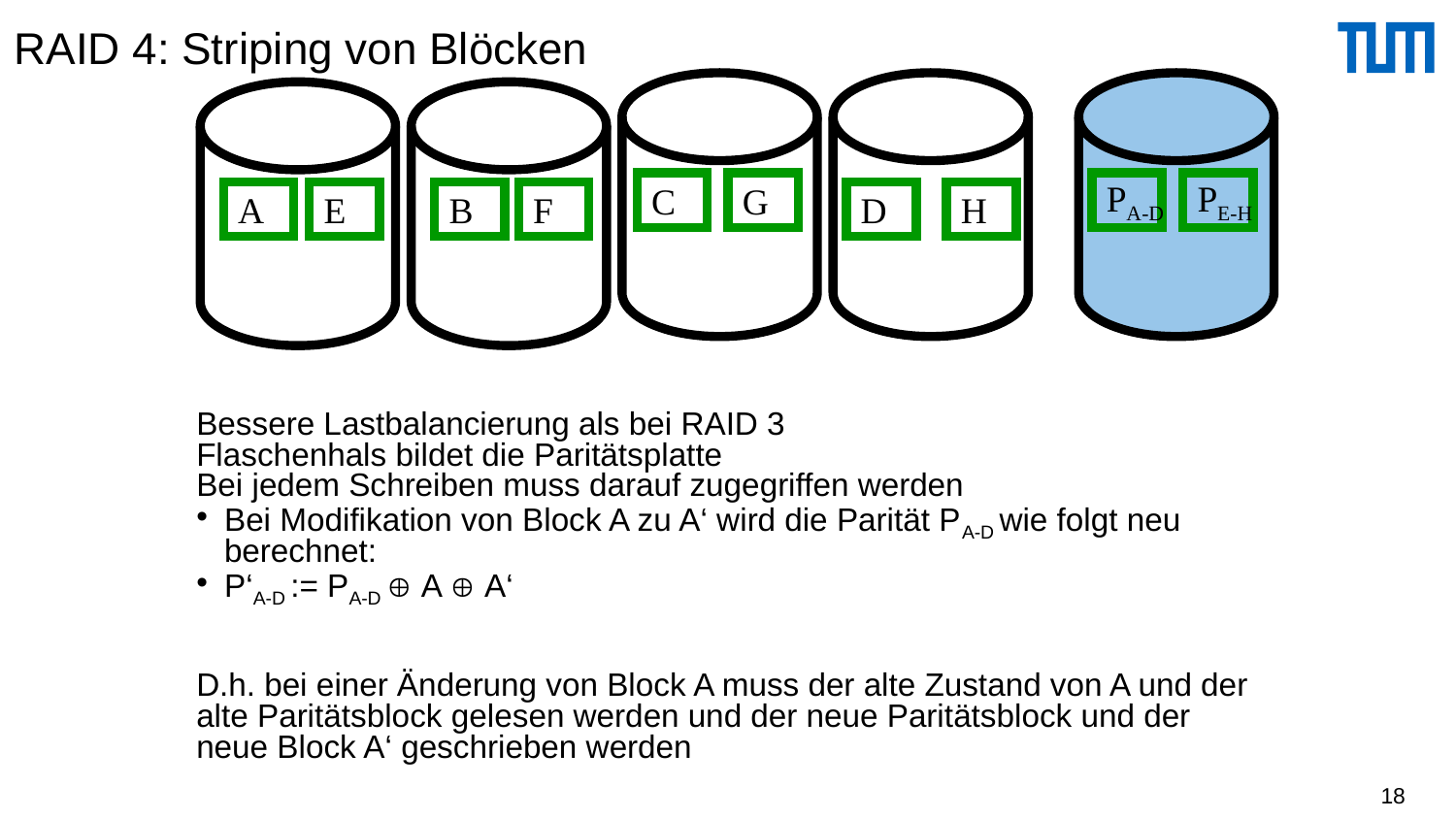

# RAID 4: Striping von Blöcken

C
G
PA-D
PE-H
A
E
B
F
D
H
Bessere Lastbalancierung als bei RAID 3
Flaschenhals bildet die Paritätsplatte
Bei jedem Schreiben muss darauf zugegriffen werden
Bei Modifikation von Block A zu A‘ wird die Parität PA-D wie folgt neu berechnet:
P‘A-D := PA-D ⊕ A ⊕ A‘

D.h. bei einer Änderung von Block A muss der alte Zustand von A und der alte Paritätsblock gelesen werden und der neue Paritätsblock und der neue Block A‘ geschrieben werden

18